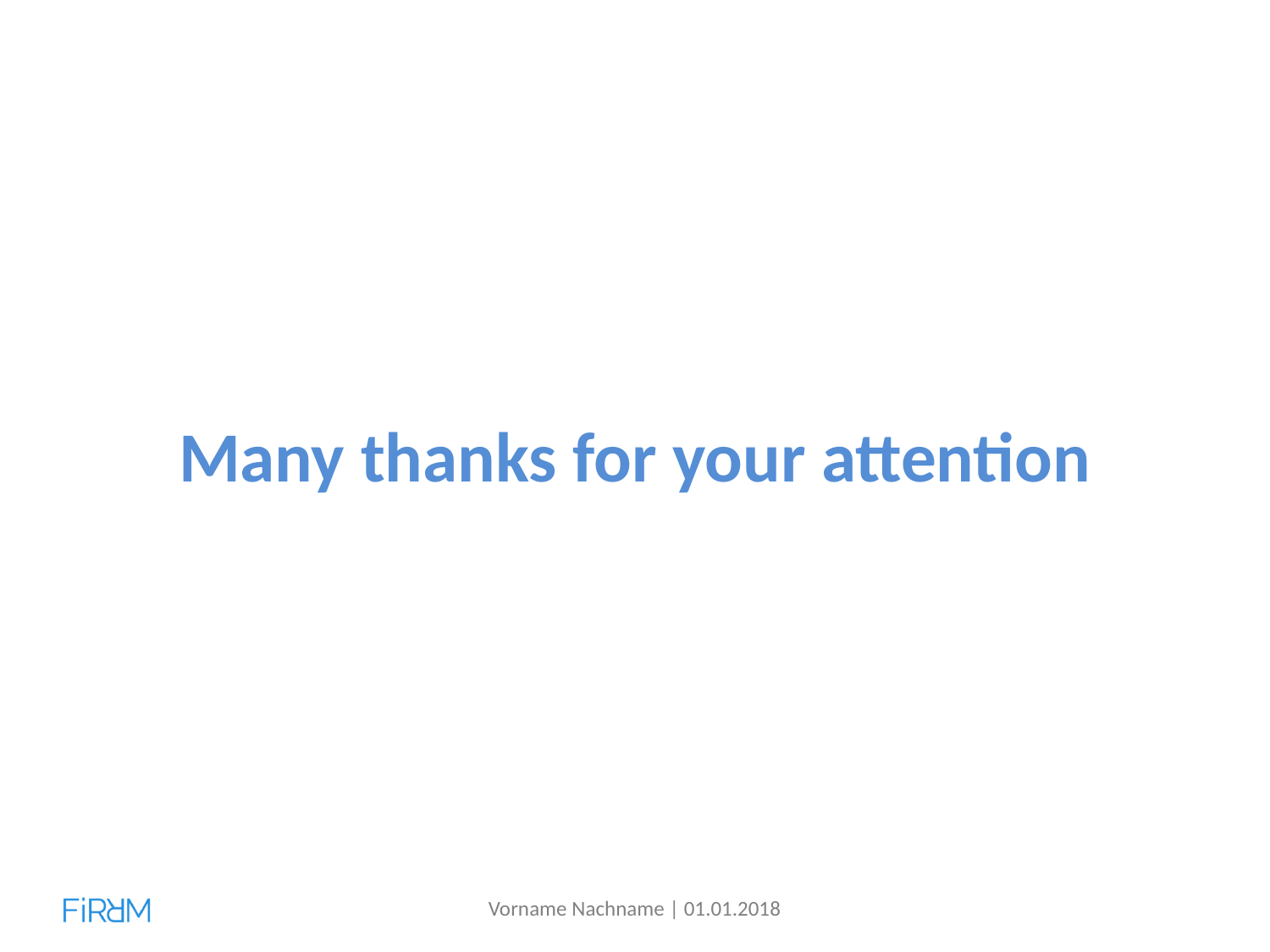

Many thanks for your attention
Vorname Nachname | 01.01.2018